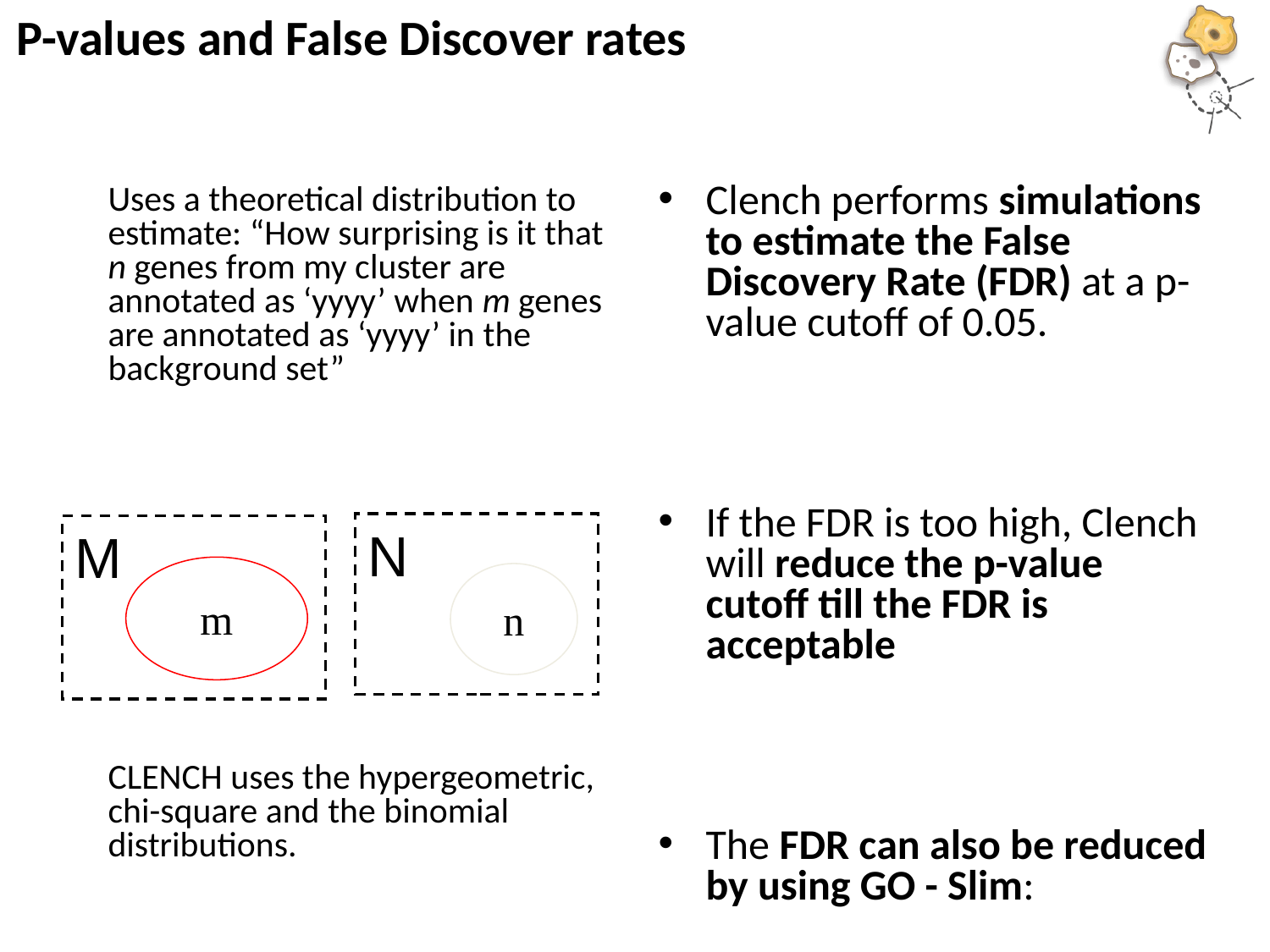

# P-values and False Discover rates
Clench performs simulations to estimate the False Discovery Rate (FDR) at a p-value cutoff of 0.05.

If the FDR is too high, Clench will reduce the p-value cutoff till the FDR is acceptable

The FDR can also be reduced by using GO - Slim:
Uses a theoretical distribution to estimate: “How surprising is it that n genes from my cluster are annotated as ‘yyyy’ when m genes are annotated as ‘yyyy’ in the background set”

CLENCH uses the hypergeometric, chi-square and the binomial distributions.
N
M
m
n